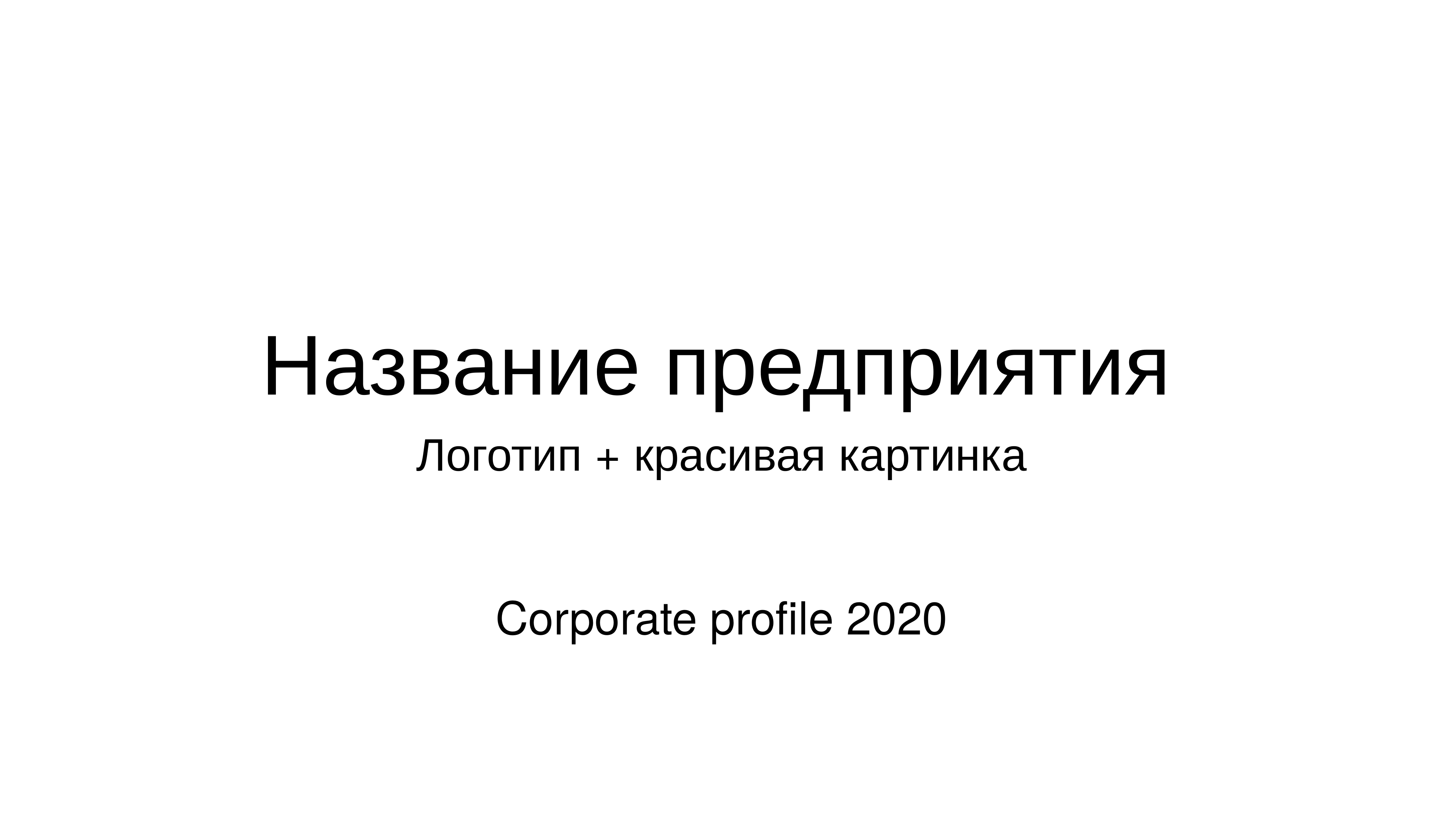

# Название предприятия
Логотип + красивая картинка

Corporate profile 2020